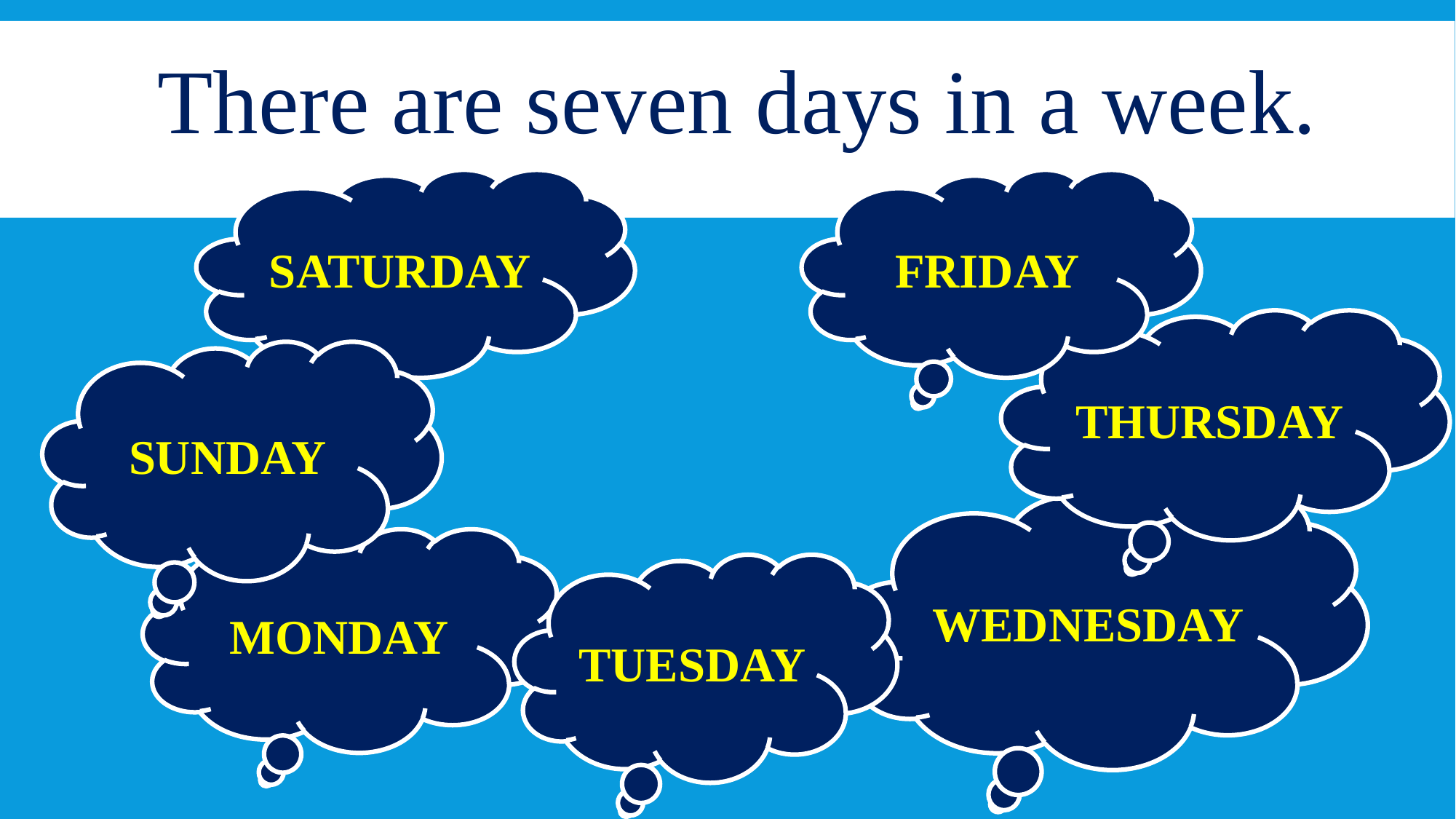

There are seven days in a week.
SATURDAY
FRIDAY
THURSDAY
SUNDAY
WEDNESDAY
MONDAY
TUESDAY